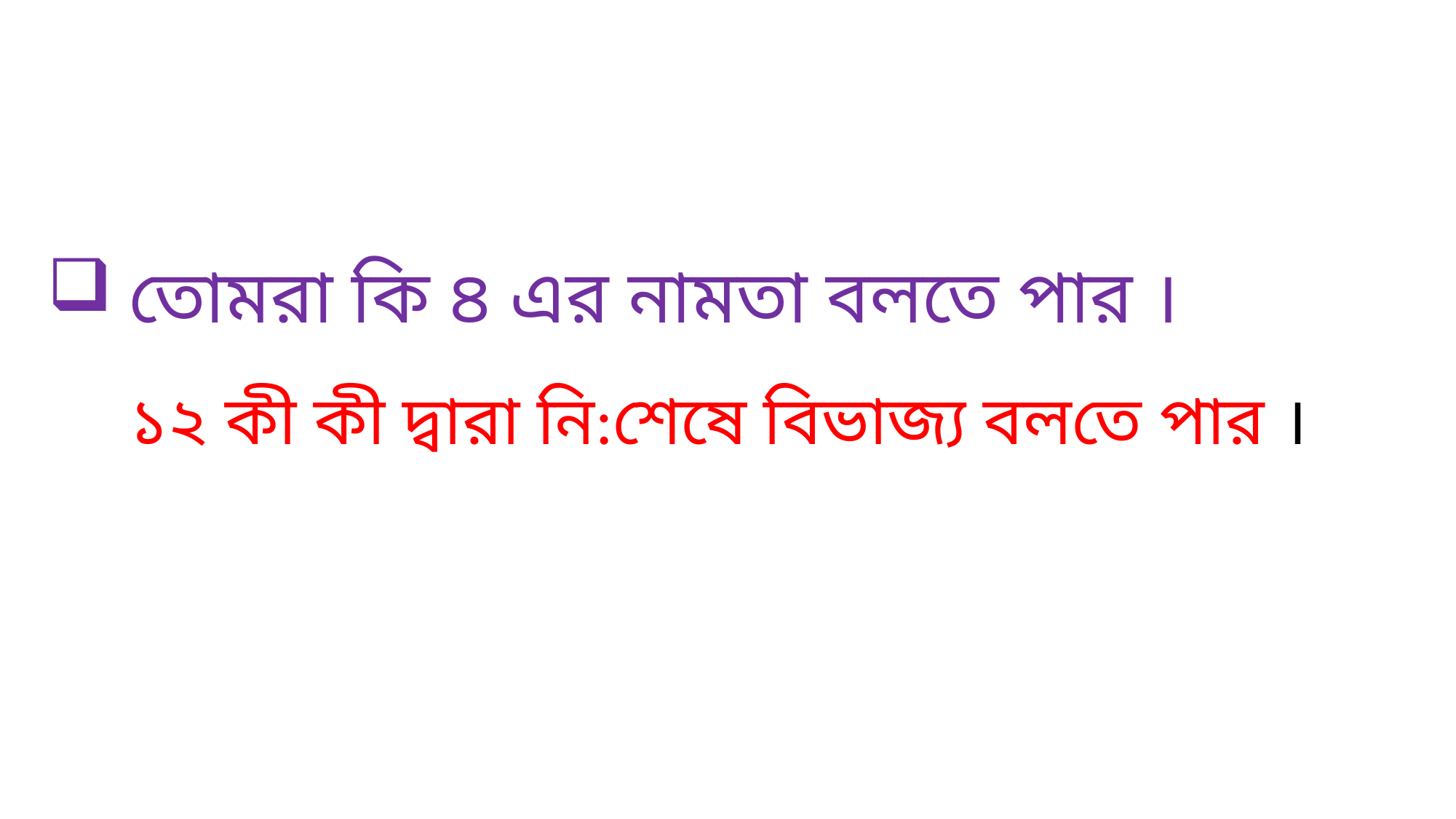

# তোমরা কি ৪ এর নামতা বলতে পার । ১২ কী কী দ্বারা নি:শেষে বিভাজ্য বলতে পার ।